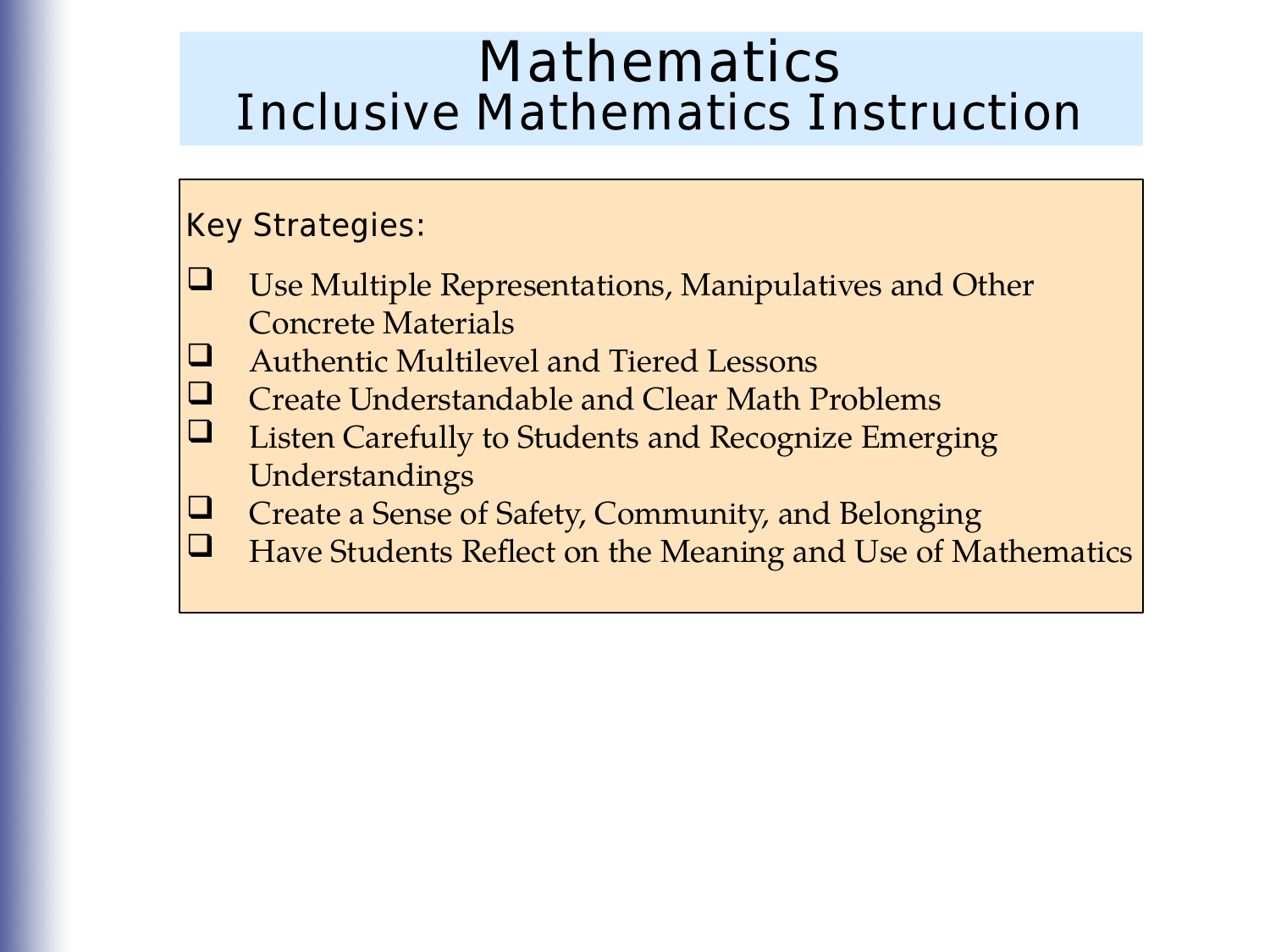

Mathematics
Inclusive Mathematics Instruction

Key Strategies:

Use Multiple Representations, Manipulatives and Other Concrete Materials
Authentic Multilevel and Tiered Lessons
Create Understandable and Clear Math Problems
Listen Carefully to Students and Recognize Emerging Understandings
Create a Sense of Safety, Community, and Belonging
Have Students Reflect on the Meaning and Use of Mathematics
22